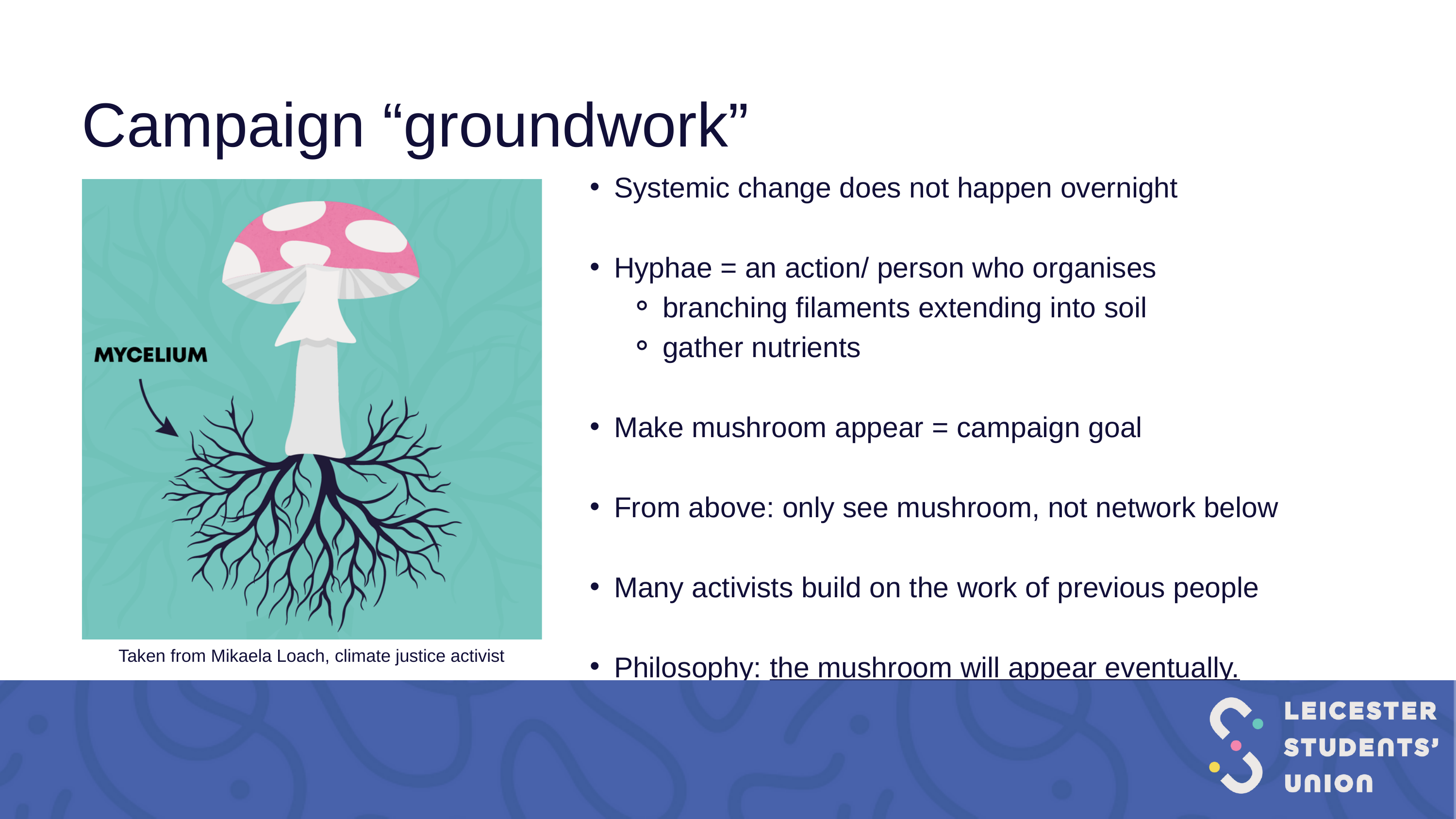

Campaign “groundwork”

Systemic change does not happen overnight

Hyphae = an action/ person who organises
branching filaments extending into soil
gather nutrients

Make mushroom appear = campaign goal

From above: only see mushroom, not network below

Many activists build on the work of previous people

Philosophy: the mushroom will appear eventually.

Taken from Mikaela Loach, climate justice activist